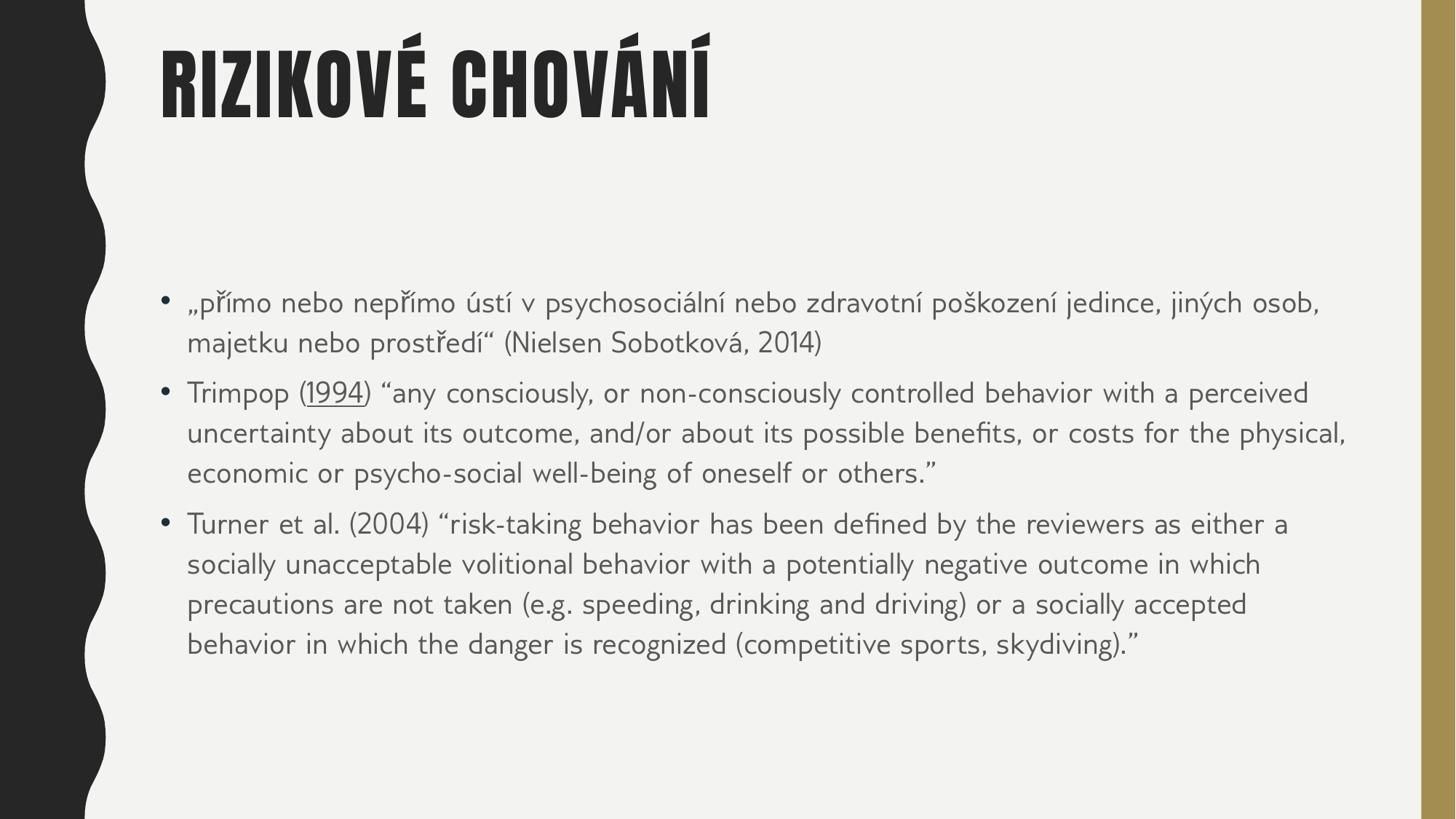

# Rizikové chování
„přímo nebo nepřímo ústí v psychosociální nebo zdravotní poškození jedince, jiných osob, majetku nebo prostředí“ (Nielsen Sobotková, 2014)
Trimpop (1994) “any consciously, or non-consciously controlled behavior with a perceived uncertainty about its outcome, and/or about its possible benefits, or costs for the physical, economic or psycho-social well-being of oneself or others.”
Turner et al. (2004) “risk-taking behavior has been defined by the reviewers as either a socially unacceptable volitional behavior with a potentially negative outcome in which precautions are not taken (e.g. speeding, drinking and driving) or a socially accepted behavior in which the danger is recognized (competitive sports, skydiving).”